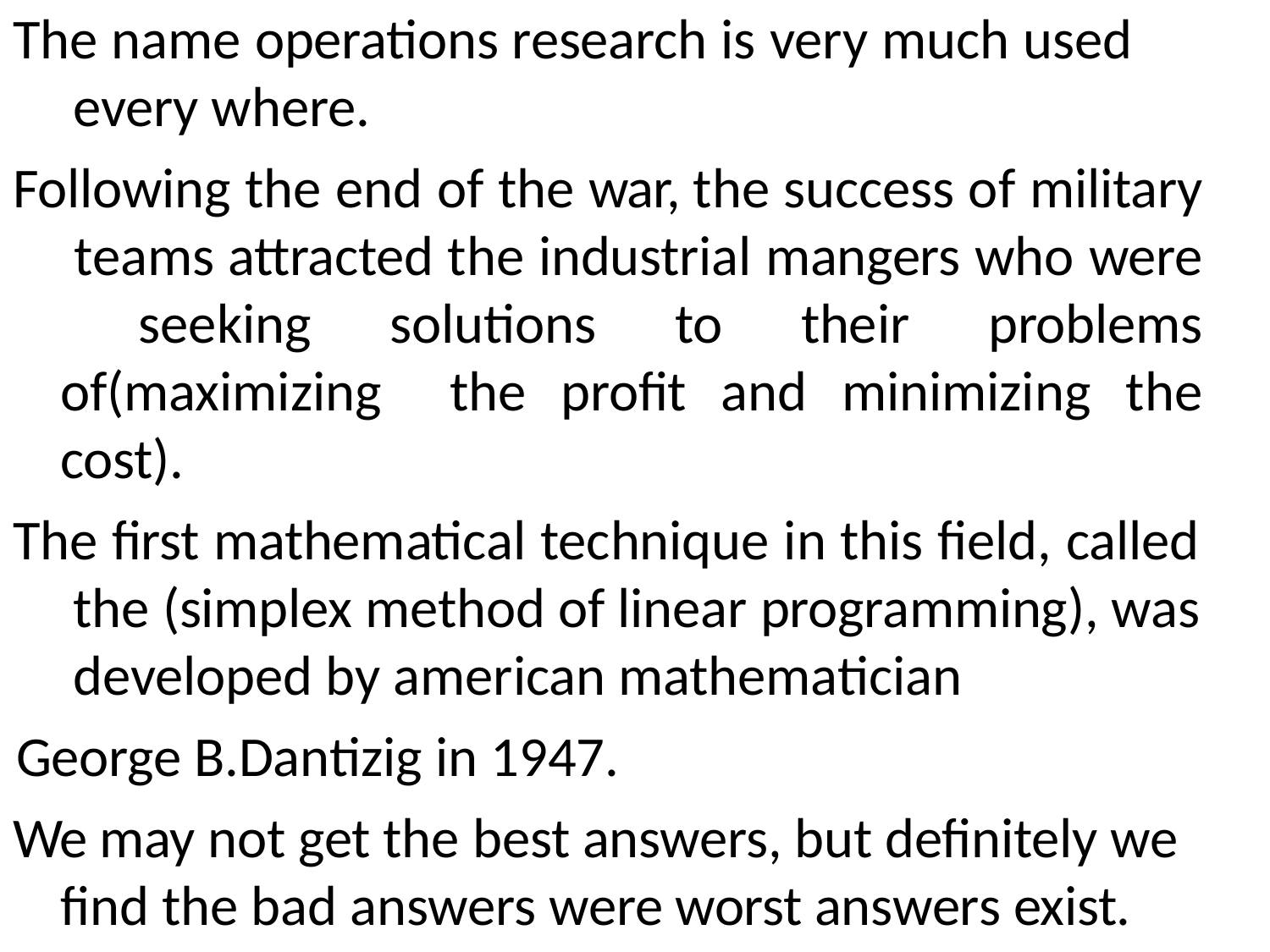

The name operations research is very much used  every where.
Following the end of the war, the success of military  teams attracted the industrial mangers who were  seeking solutions to their problems of(maximizing  the profit and minimizing the cost).
The first mathematical technique in this field, called  the (simplex method of linear programming), was  developed by american mathematician
George B.Dantizig in 1947.
We may not get the best answers, but definitely we  find the bad answers were worst answers exist.